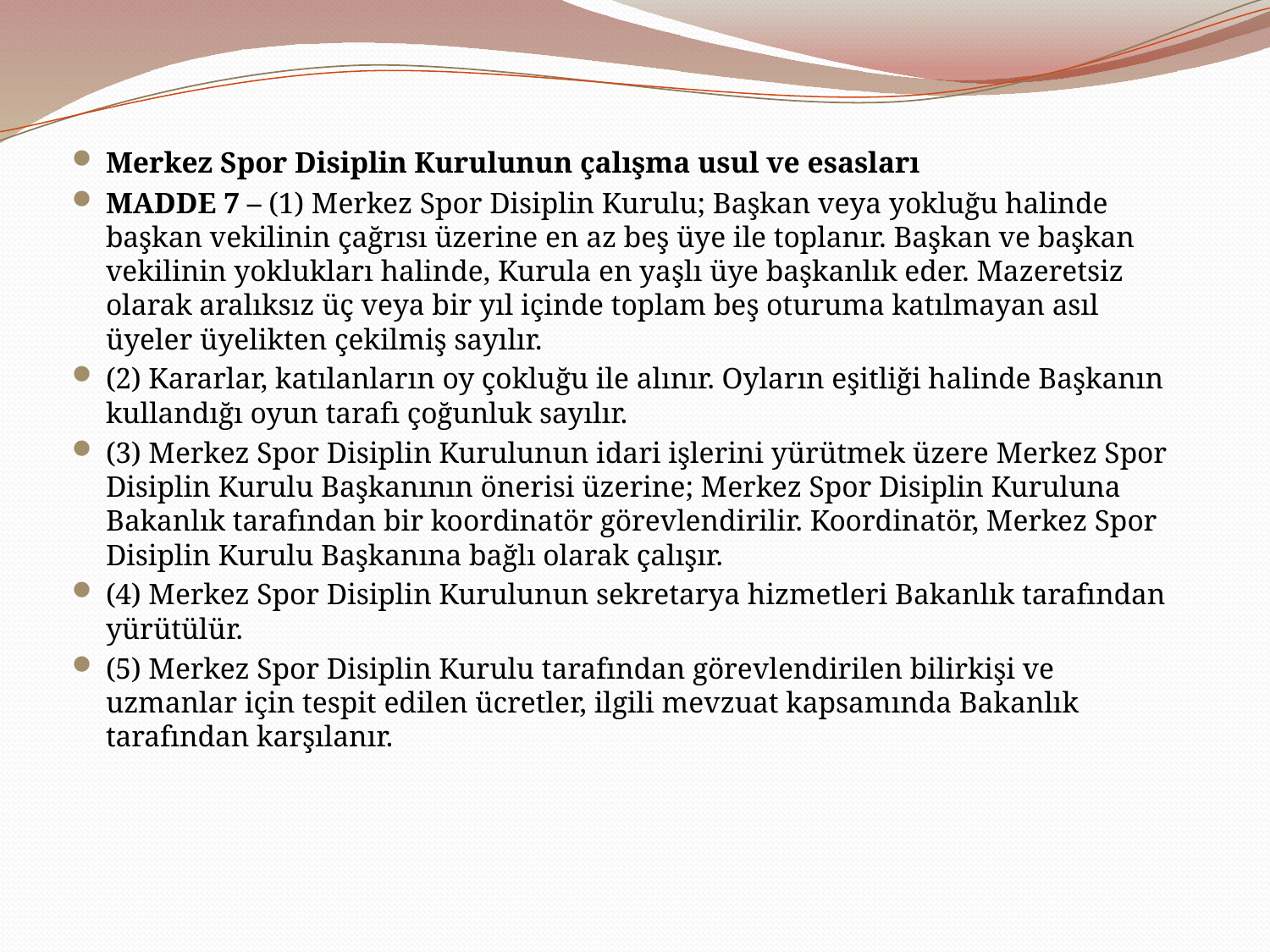

#
Merkez Spor Disiplin Kurulunun çalışma usul ve esasları
MADDE 7 – (1) Merkez Spor Disiplin Kurulu; Başkan veya yokluğu halinde başkan vekilinin çağrısı üzerine en az beş üye ile toplanır. Başkan ve başkan vekilinin yoklukları halinde, Kurula en yaşlı üye başkanlık eder. Mazeretsiz olarak aralıksız üç veya bir yıl içinde toplam beş oturuma katılmayan asıl üyeler üyelikten çekilmiş sayılır.
(2) Kararlar, katılanların oy çokluğu ile alınır. Oyların eşitliği halinde Başkanın kullandığı oyun tarafı çoğunluk sayılır.
(3) Merkez Spor Disiplin Kurulunun idari işlerini yürütmek üzere Merkez Spor Disiplin Kurulu Başkanının önerisi üzerine; Merkez Spor Disiplin Kuruluna Bakanlık tarafından bir koordinatör görevlendirilir. Koordinatör, Merkez Spor Disiplin Kurulu Başkanına bağlı olarak çalışır.
(4) Merkez Spor Disiplin Kurulunun sekretarya hizmetleri Bakanlık tarafından yürütülür.
(5) Merkez Spor Disiplin Kurulu tarafından görevlendirilen bilirkişi ve uzmanlar için tespit edilen ücretler, ilgili mevzuat kapsamında Bakanlık tarafından karşılanır.